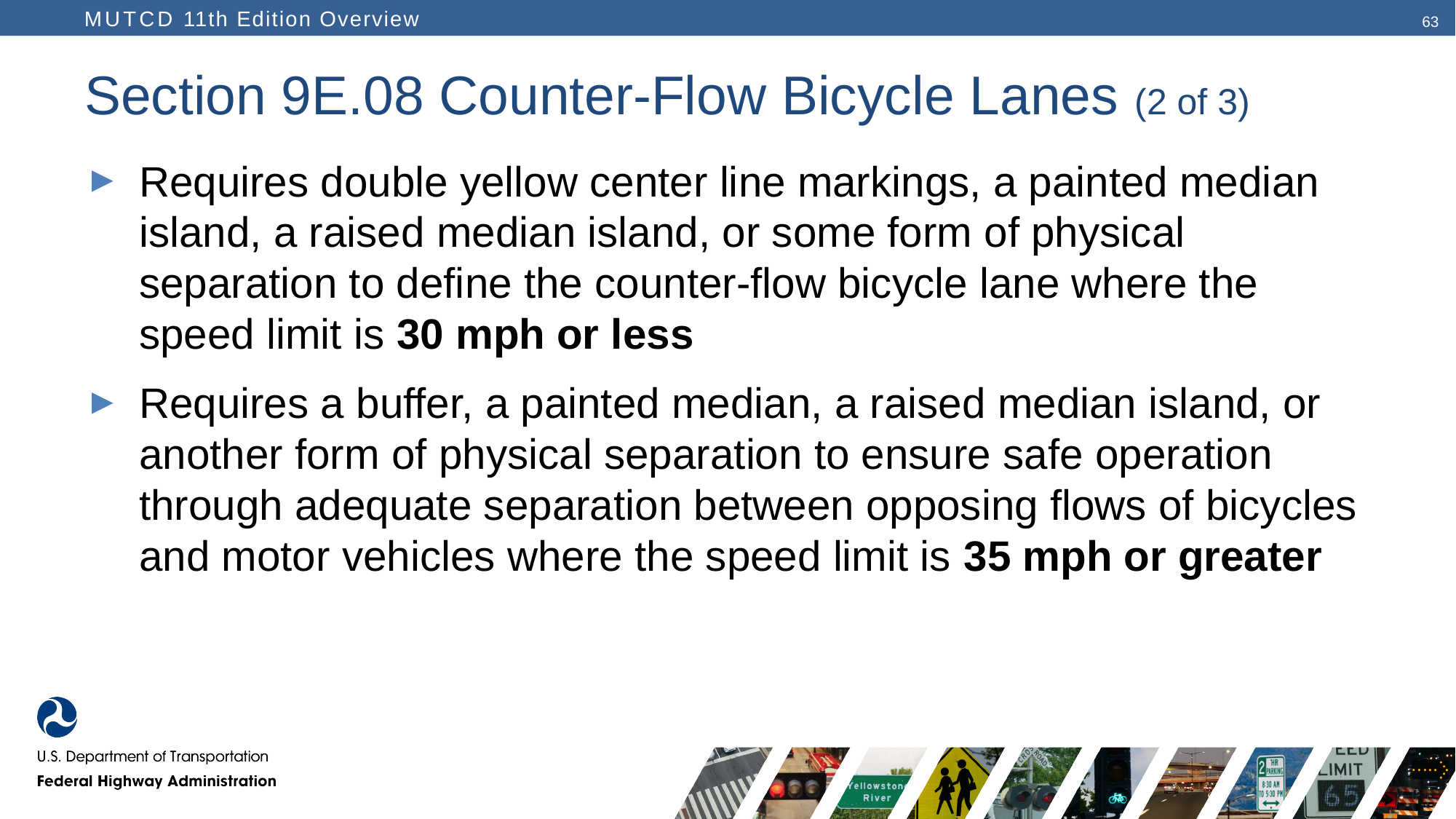

# Section 9E.08 Counter-Flow Bicycle Lanes (2 of 3)
Requires double yellow center line markings, a painted median island, a raised median island, or some form of physical separation to define the counter-flow bicycle lane where the speed limit is 30 mph or less
Requires a buffer, a painted median, a raised median island, or another form of physical separation to ensure safe operation through adequate separation between opposing flows of bicycles and motor vehicles where the speed limit is 35 mph or greater